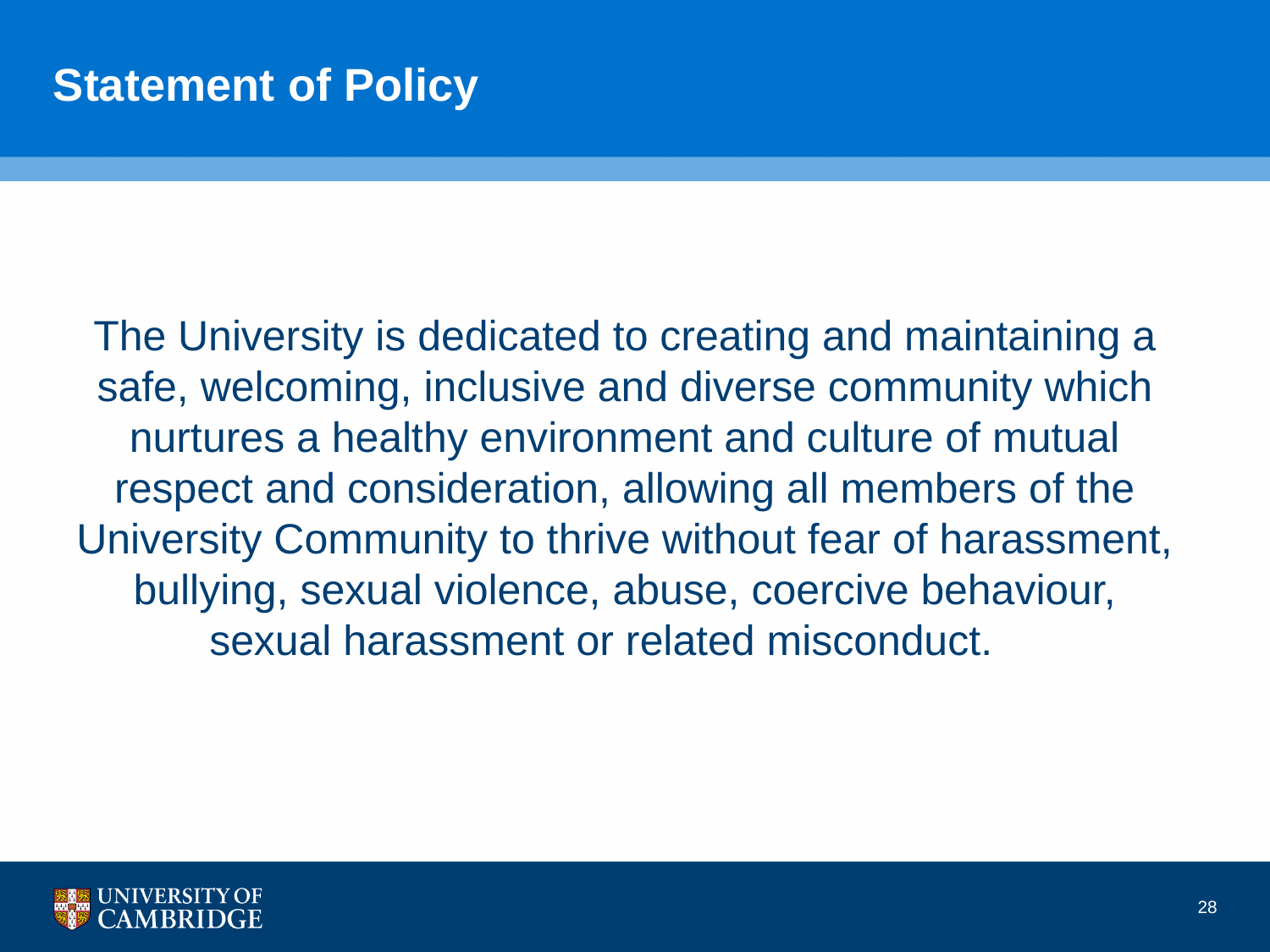

# Statement of Policy

The University is dedicated to creating and maintaining a safe, welcoming, inclusive and diverse community which nurtures a healthy environment and culture of mutual respect and consideration, allowing all members of the University Community to thrive without fear of harassment, bullying, sexual violence, abuse, coercive behaviour, sexual harassment or related misconduct.

28